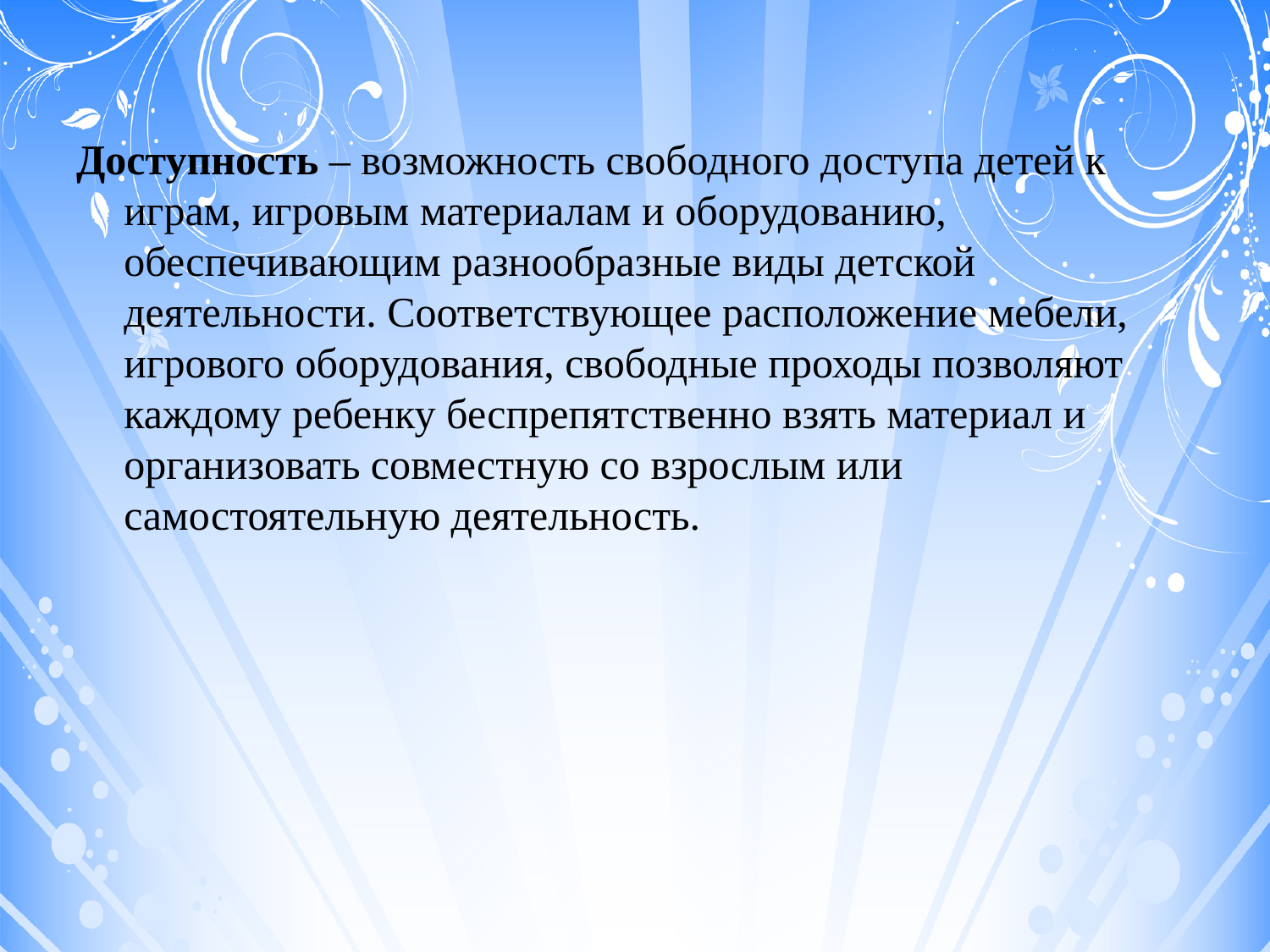

Доступность – возможность свободного доступа детей к играм, игровым материалам и оборудованию, обеспечивающим разнообразные виды детской деятельности. Соответствующее расположение мебели, игрового оборудования, свободные проходы позволяют каждому ребенку беспрепятственно взять материал и организовать совместную со взрослым или самостоятельную деятельность.